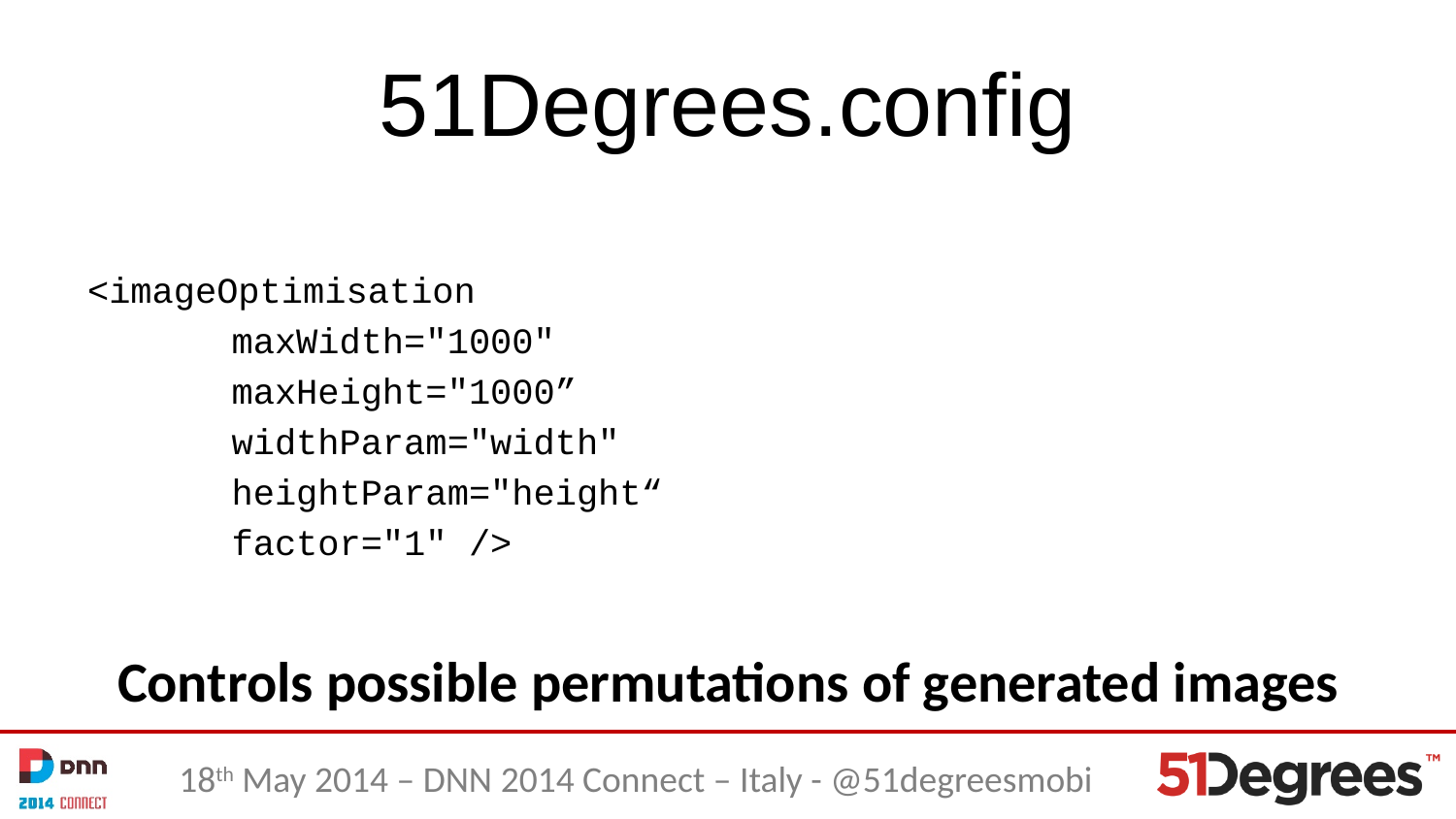

# 51Degrees.config
<imageOptimisation
	maxWidth="1000"
	maxHeight="1000”
	widthParam="width"
	heightParam="height“
	factor="1" />
Controls possible permutations of generated images